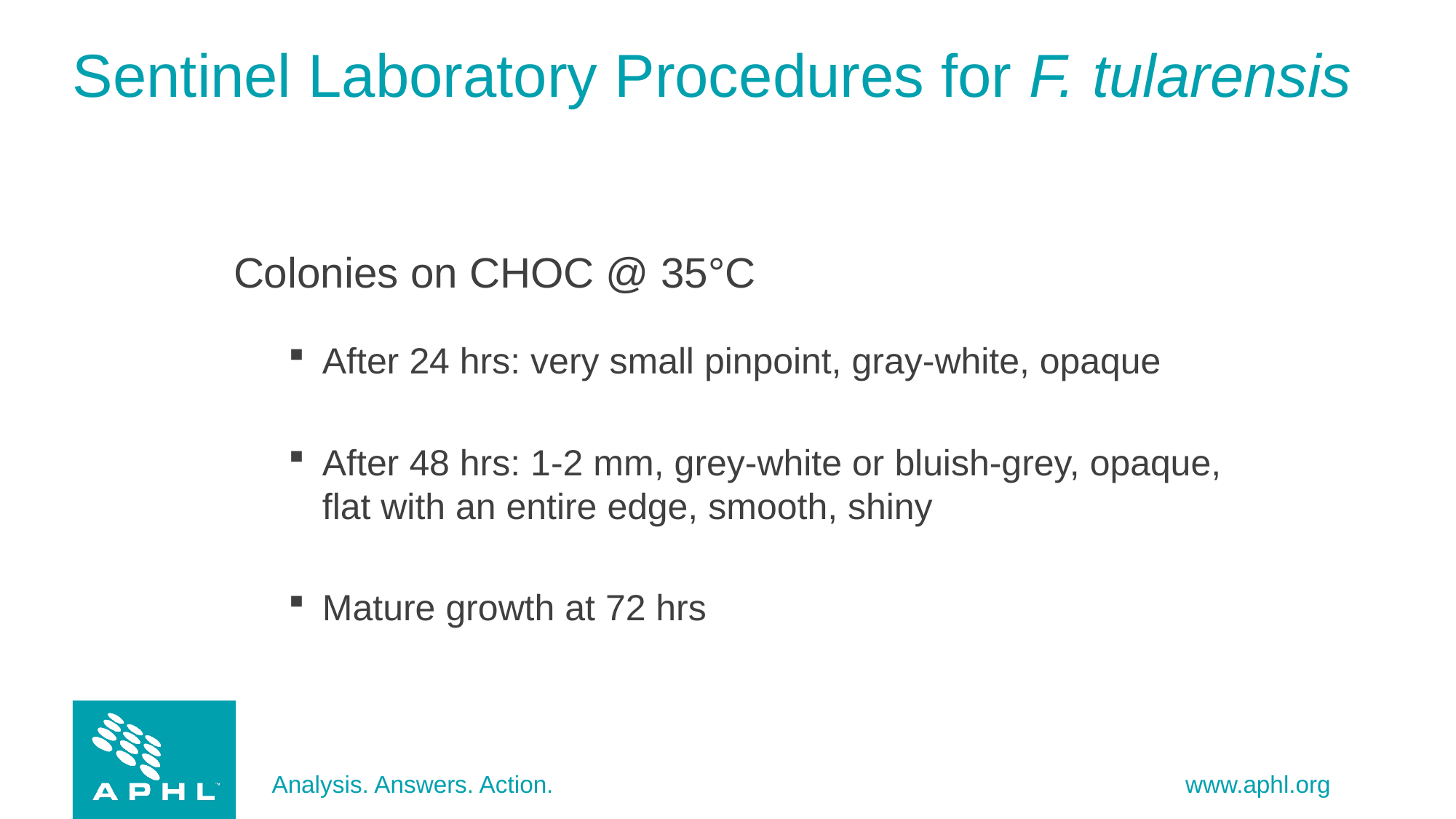

# Sentinel Laboratory Procedures for F. tularensis
Colonies on CHOC @ 35°C

After 24 hrs: very small pinpoint, gray-white, opaque

After 48 hrs: 1-2 mm, grey-white or bluish-grey, opaque, flat with an entire edge, smooth, shiny

Mature growth at 72 hrs